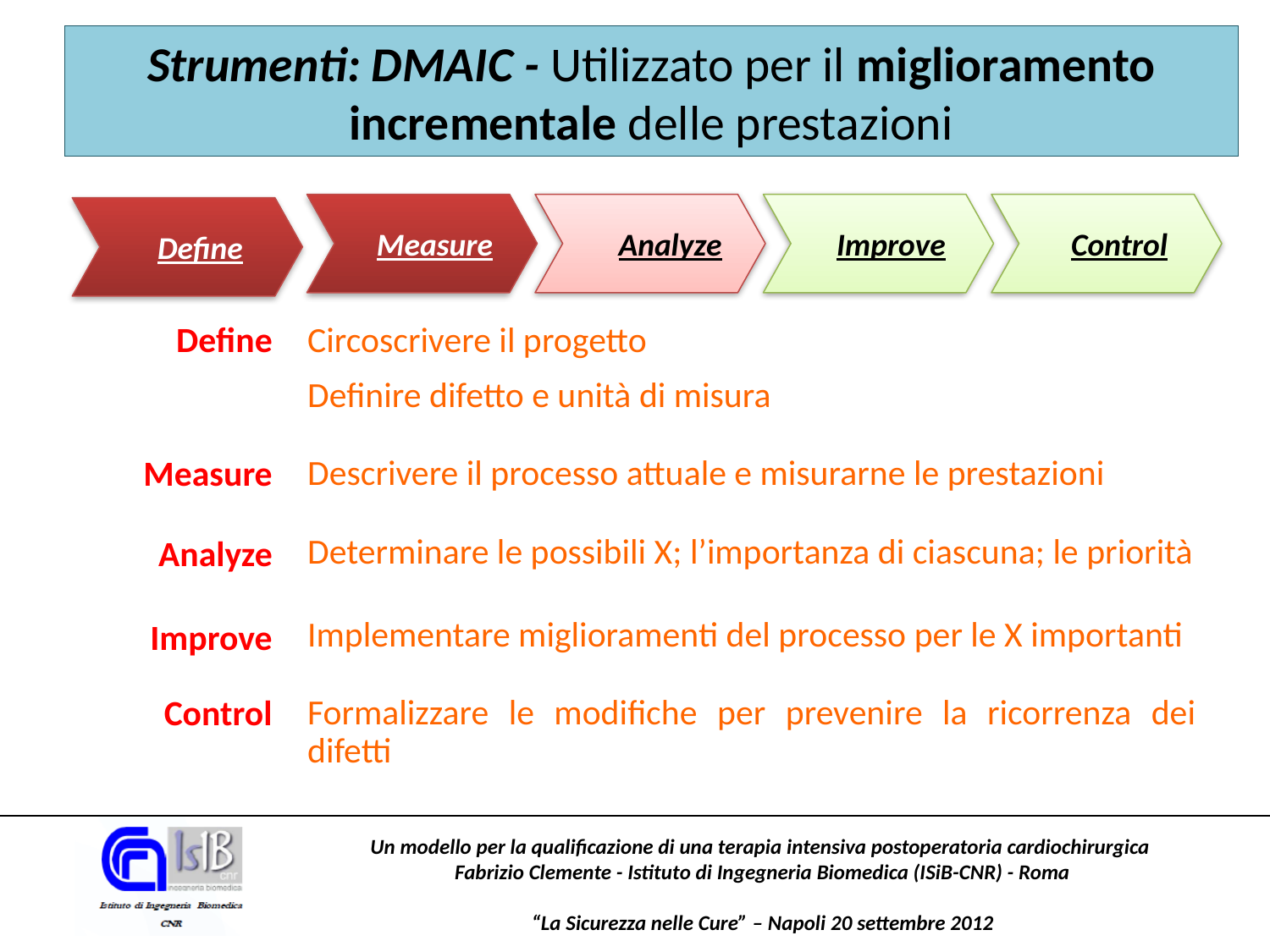

Strumenti: DMAIC - Utilizzato per il miglioramento incrementale delle prestazioni
Measure
Analyze
Improve
Control
Define
Circoscrivere il progetto
Definire difetto e unità di misura

Descrivere il processo attuale e misurarne le prestazioni

Determinare le possibili X; l’importanza di ciascuna; le priorità

Implementare miglioramenti del processo per le X importanti

Formalizzare le modifiche per prevenire la ricorrenza dei difetti
Define

Measure

Analyze

Improve

Control
Un modello per la qualificazione di una terapia intensiva postoperatoria cardiochirurgica
Fabrizio Clemente - Istituto di Ingegneria Biomedica (ISiB-CNR) - Roma

“La Sicurezza nelle Cure” – Napoli 20 settembre 2012